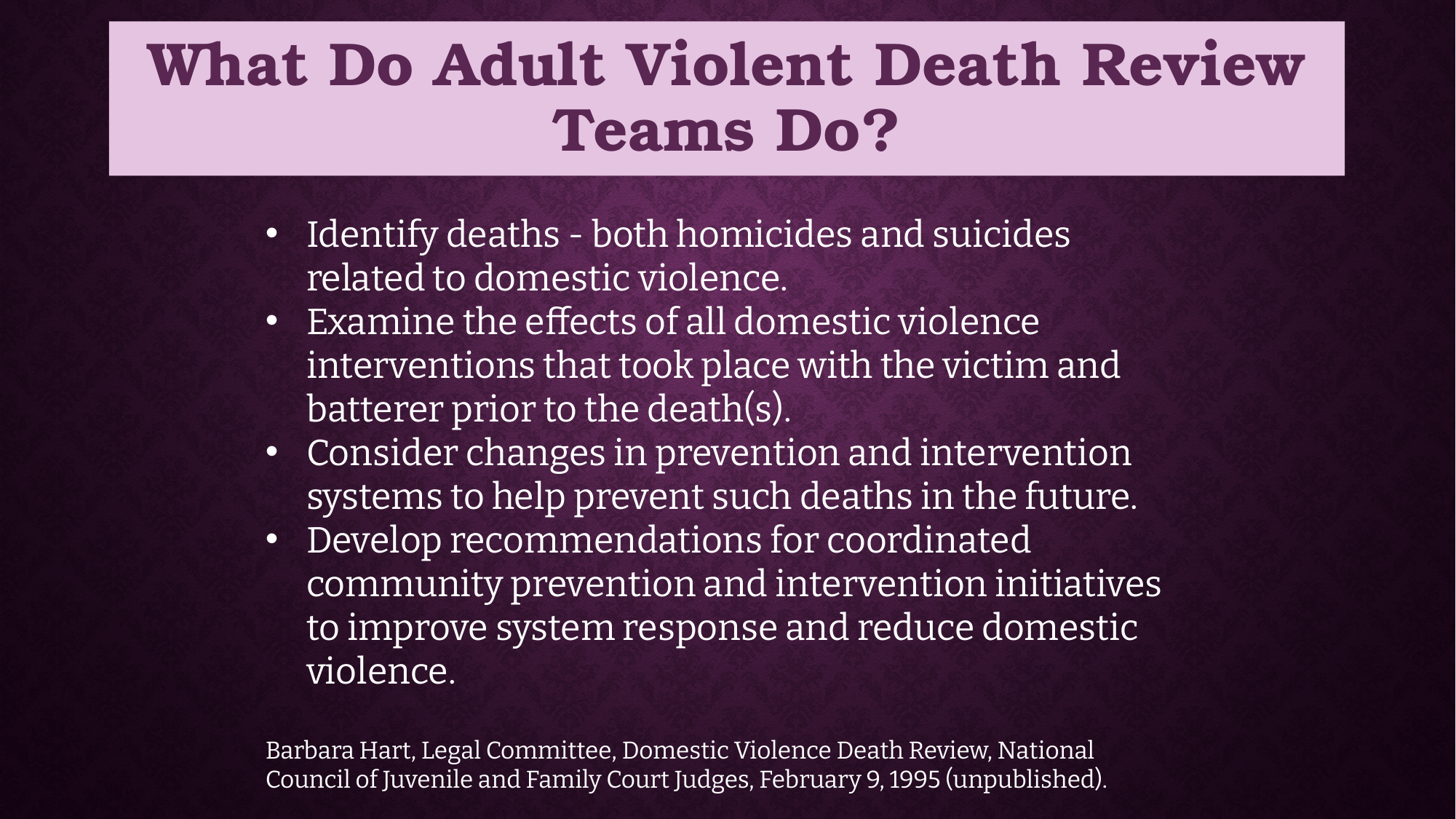

# What Do Adult Violent Death Review Teams Do?
Identify deaths - both homicides and suicides related to domestic violence.
Examine the effects of all domestic violence interventions that took place with the victim and batterer prior to the death(s).
Consider changes in prevention and intervention systems to help prevent such deaths in the future.
Develop recommendations for coordinated community prevention and intervention initiatives to improve system response and reduce domestic violence.

Barbara Hart, Legal Committee, Domestic Violence Death Review, National Council of Juvenile and Family Court Judges, February 9, 1995 (unpublished).